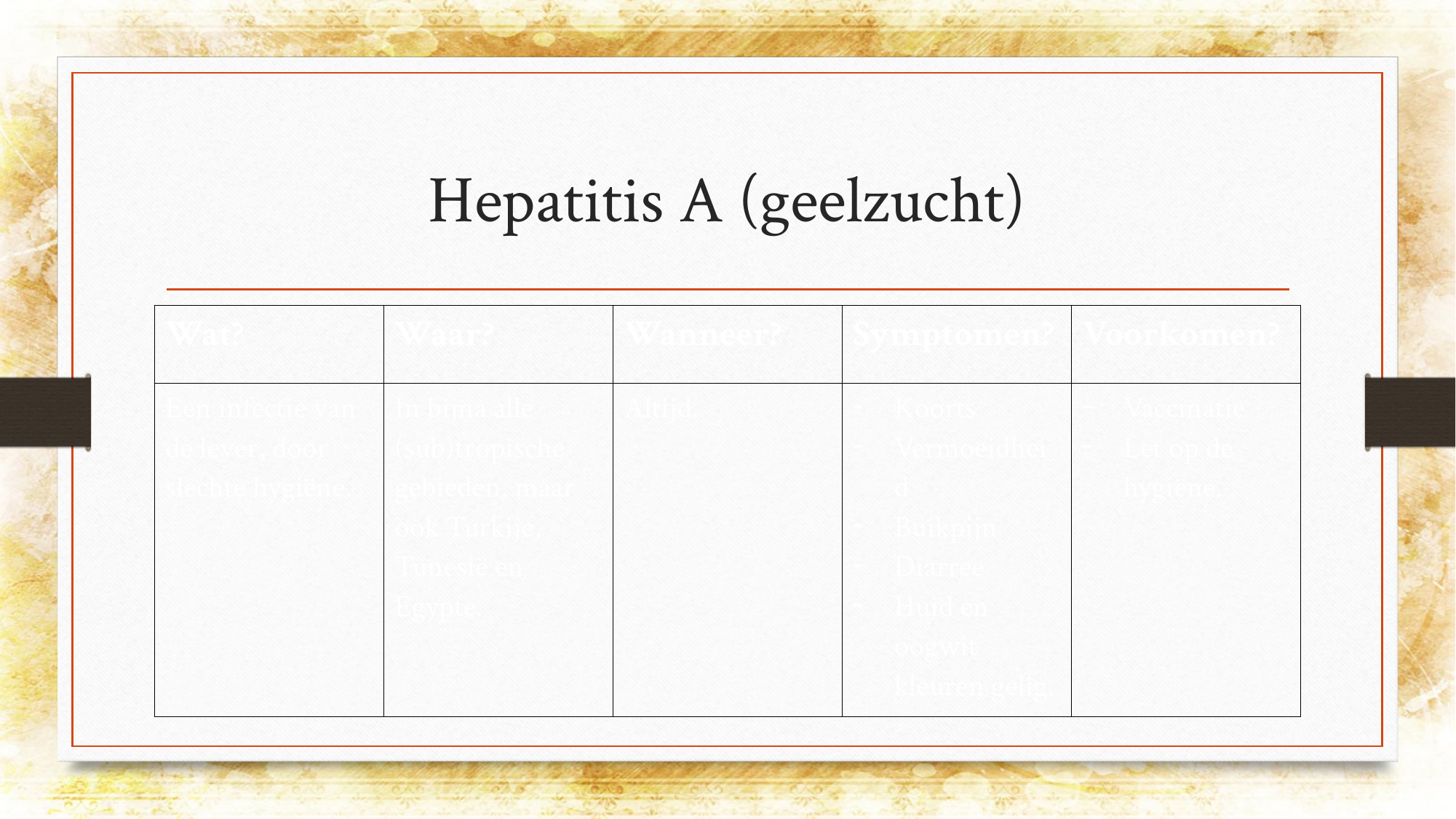

# Hepatitis A (geelzucht)
| Wat? | Waar? | Wanneer? | Symptomen? | Voorkomen? |
| --- | --- | --- | --- | --- |
| Een infectie van de lever, door slechte hygiëne. | In bijna alle (sub)tropische gebieden, maar ook Turkije, Tunesië en Egypte. | Altijd. | Koorts Vermoeidheid Buikpijn Diarree Huid en oogwit kleuren gelig. | Vaccinatie Let op de hygiëne. |